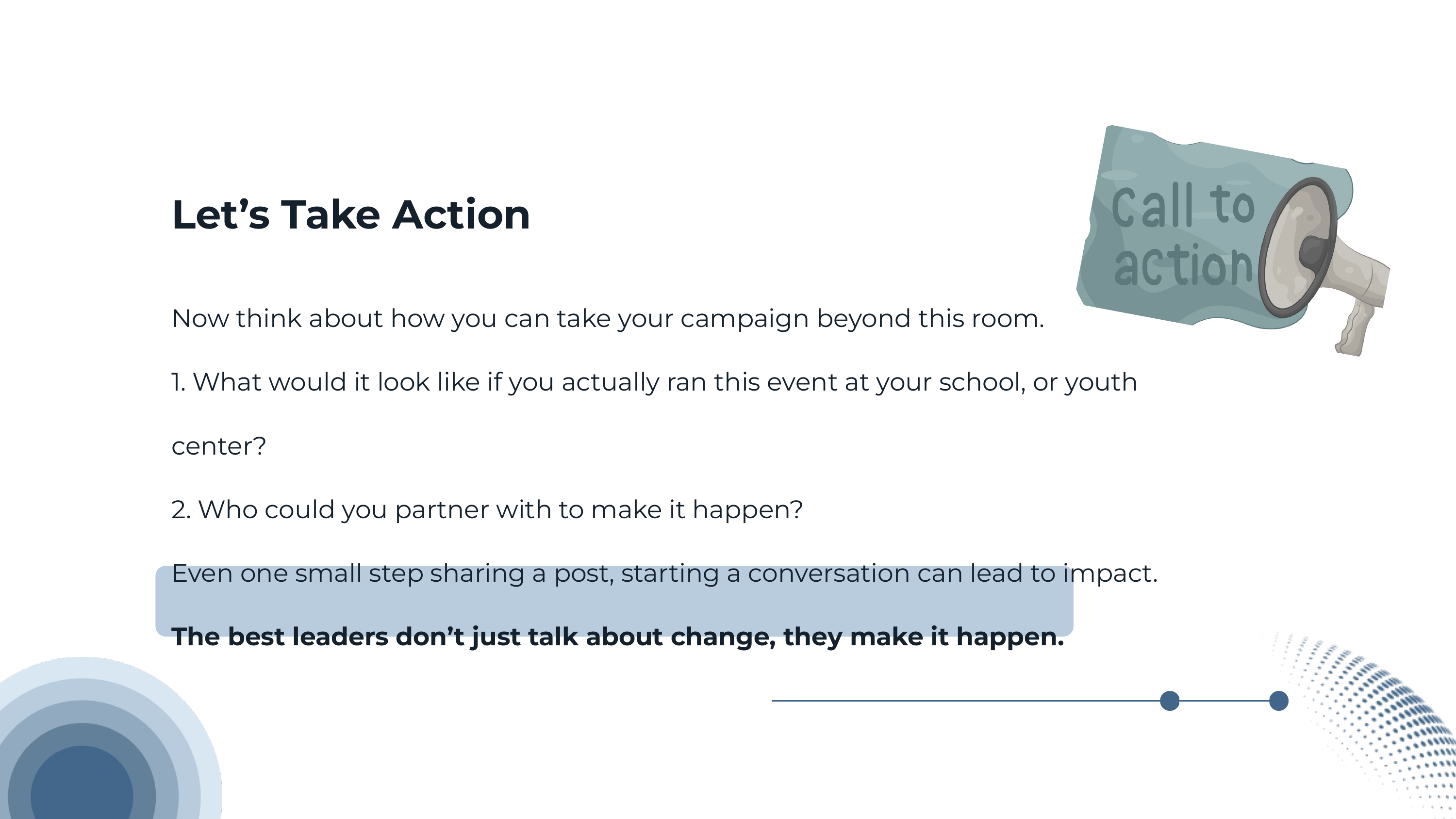

Let’s Take Action
Now think about how you can take your campaign beyond this room.
1. What would it look like if you actually ran this event at your school, or youth center?
2. Who could you partner with to make it happen?
Even one small step sharing a post, starting a conversation can lead to impact.
The best leaders don’t just talk about change, they make it happen.